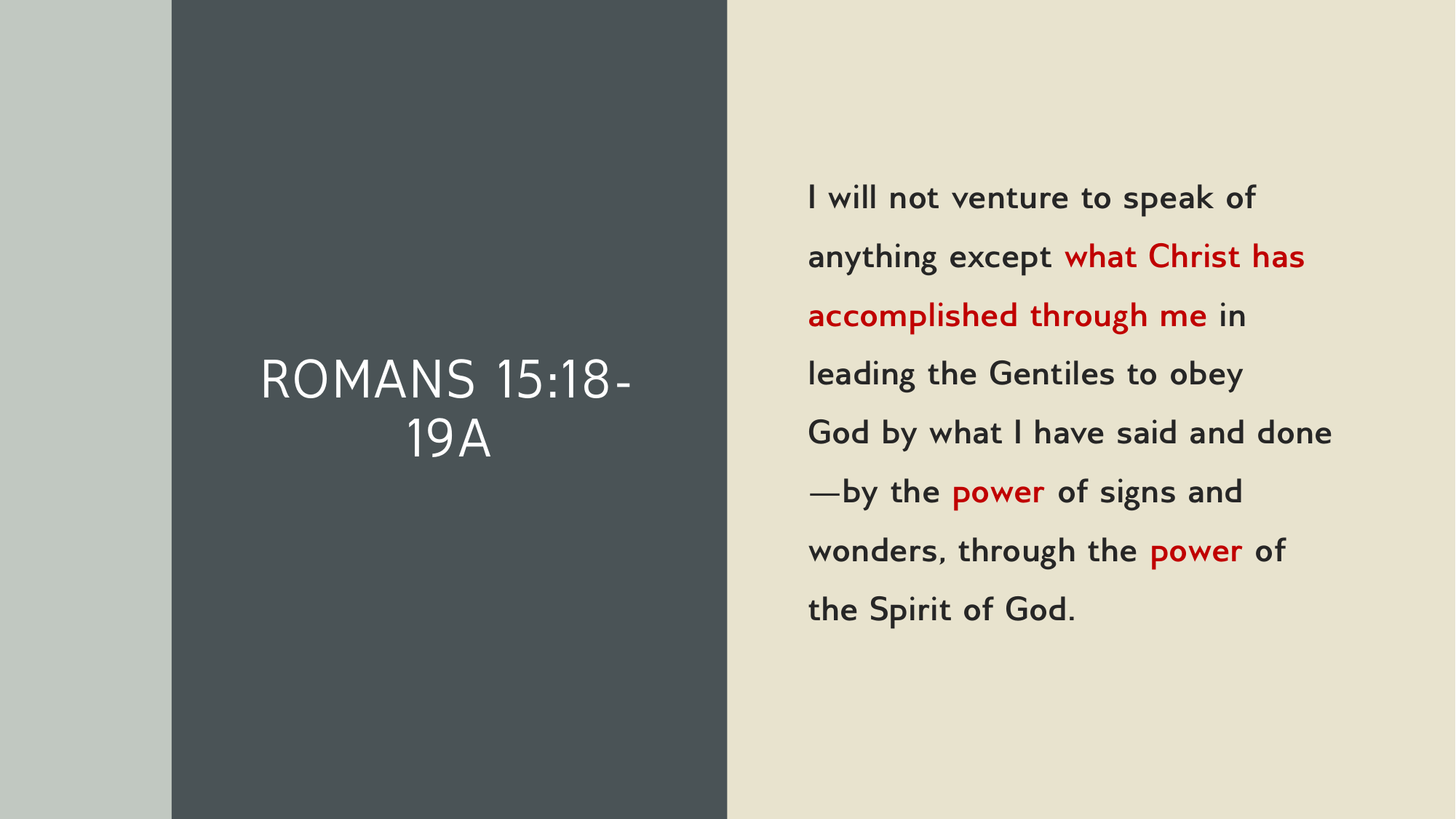

# Romans 15:18-19a
I will not venture to speak of anything except what Christ has accomplished through me in leading the Gentiles to obey God by what I have said and done—by the power of signs and wonders, through the power of the Spirit of God.